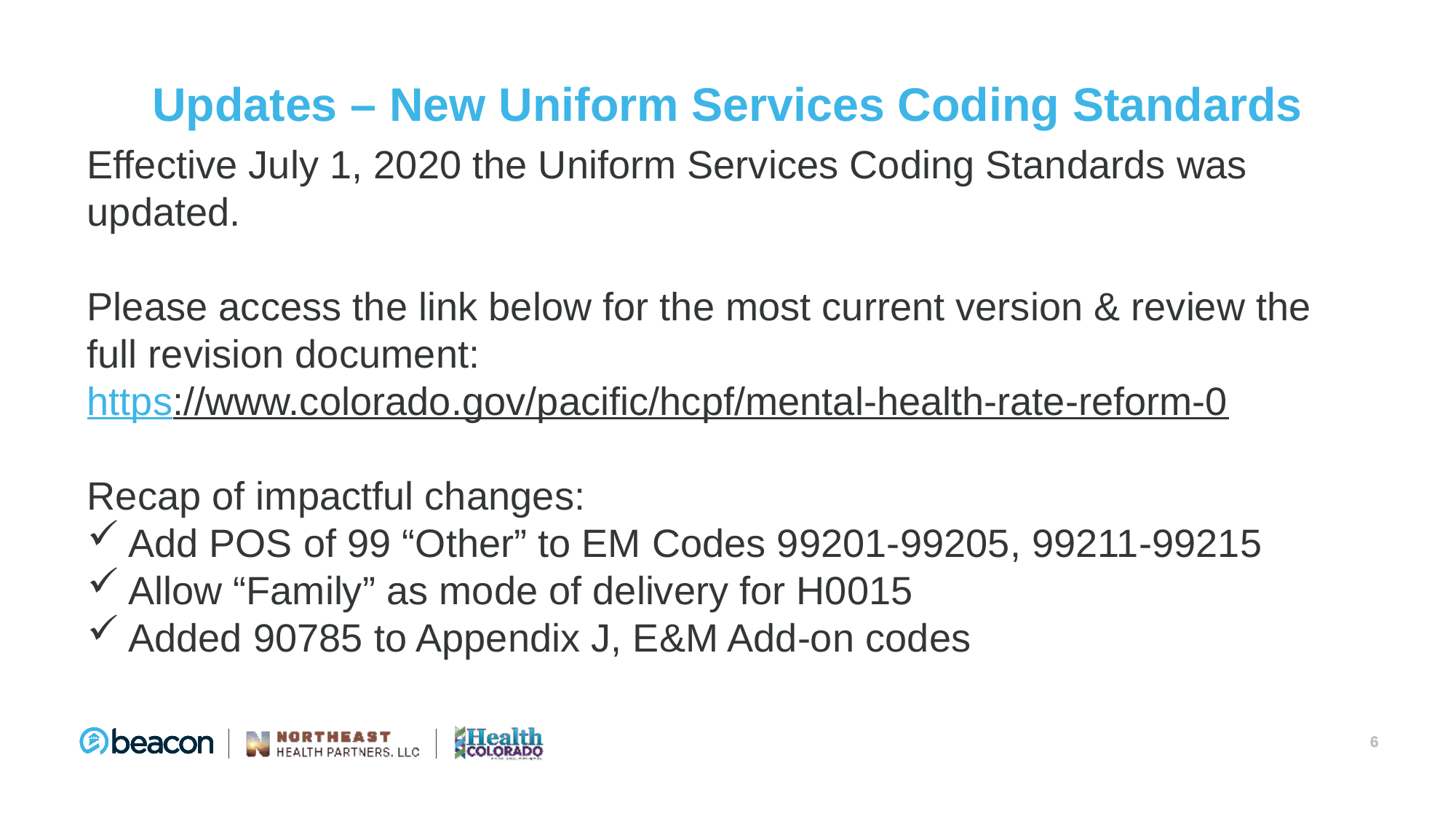

# Updates – New Uniform Services Coding Standards
Effective July 1, 2020 the Uniform Services Coding Standards was updated.

Please access the link below for the most current version & review the full revision document:
https://www.colorado.gov/pacific/hcpf/mental-health-rate-reform-0

Recap of impactful changes:
Add POS of 99 “Other” to EM Codes 99201-99205, 99211-99215
Allow “Family” as mode of delivery for H0015
Added 90785 to Appendix J, E&M Add-on codes